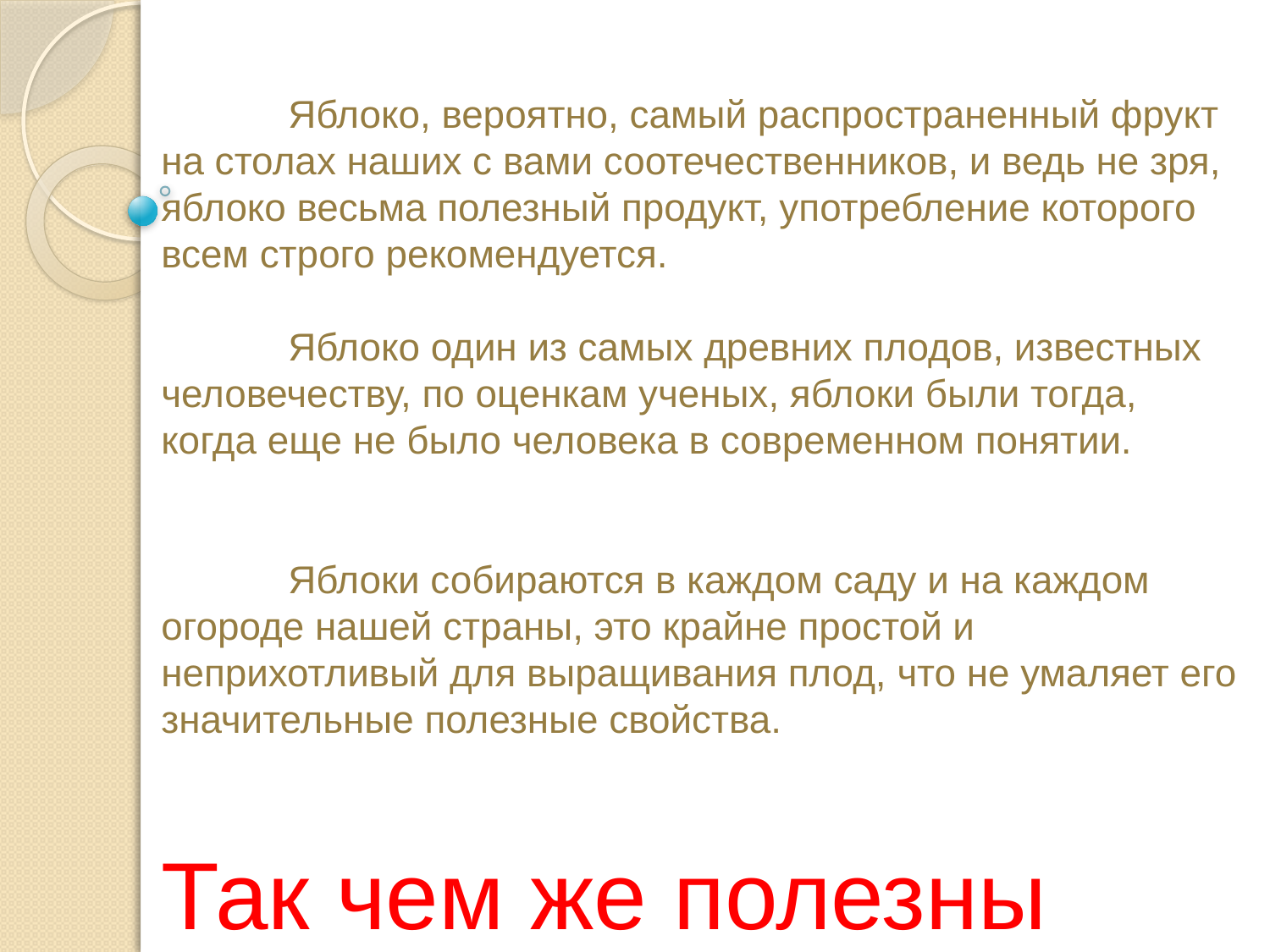

Яблоко, вероятно, самый распространенный фрукт на столах наших с вами соотечественников, и ведь не зря, яблоко весьма полезный продукт, употребление которого всем строго рекомендуется.

	Яблоко один из самых древних плодов, известных человечеству, по оценкам ученых, яблоки были тогда, когда еще не было человека в современном понятии.

	Яблоки собираются в каждом саду и на каждом огороде нашей страны, это крайне простой и неприхотливый для выращивания плод, что не умаляет его значительные полезные свойства.

Так чем же полезны яблоки?